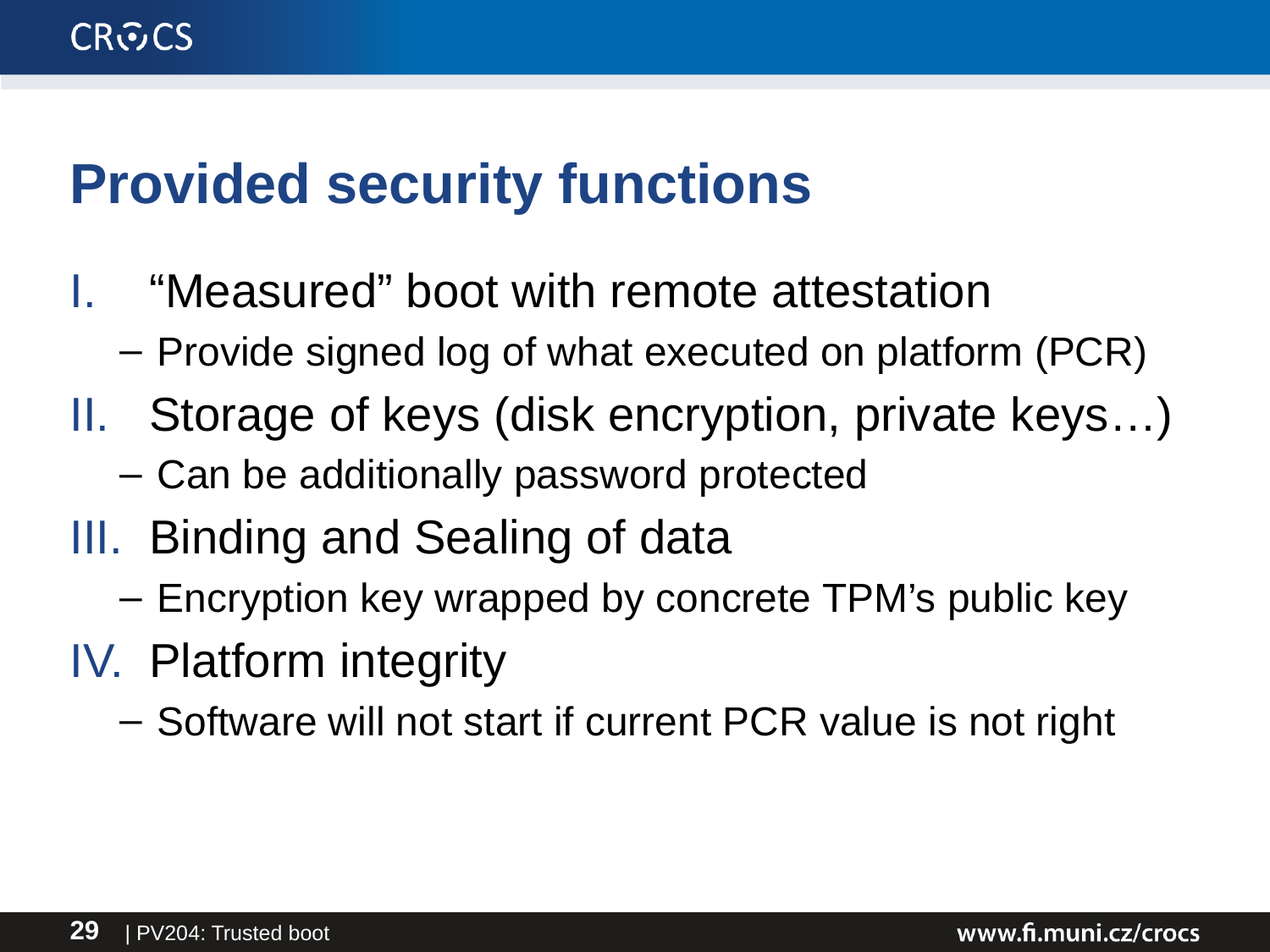

# Provided security functions
“Measured” boot with remote attestation
Provide signed log of what executed on platform (PCR)
Storage of keys (disk encryption, private keys…)
Can be additionally password protected
Binding and Sealing of data
Encryption key wrapped by concrete TPM’s public key
Platform integrity
Software will not start if current PCR value is not right
| PV204: Trusted boot
29